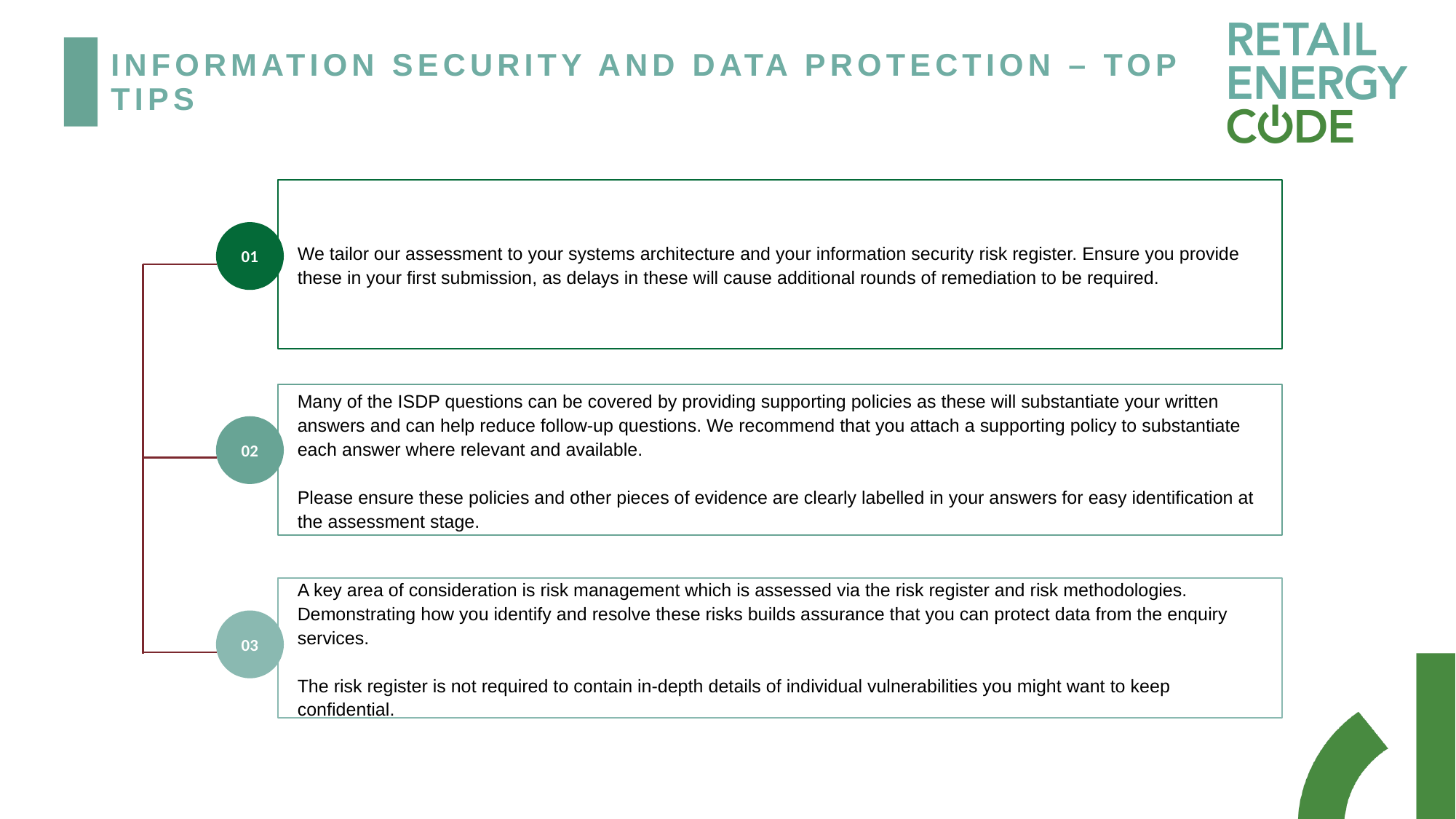

# Information Security and Data Protection – Top Tips
We tailor our assessment to your systems architecture and your information security risk register. Ensure you provide these in your first submission, as delays in these will cause additional rounds of remediation to be required.
01
Many of the ISDP questions can be covered by providing supporting policies as these will substantiate your written answers and can help reduce follow-up questions. We recommend that you attach a supporting policy to substantiate each answer where relevant and available.

Please ensure these policies and other pieces of evidence are clearly labelled in your answers for easy identification at the assessment stage.
02
A key area of consideration is risk management which is assessed via the risk register and risk methodologies. Demonstrating how you identify and resolve these risks builds assurance that you can protect data from the enquiry services.

The risk register is not required to contain in-depth details of individual vulnerabilities you might want to keep confidential.
03